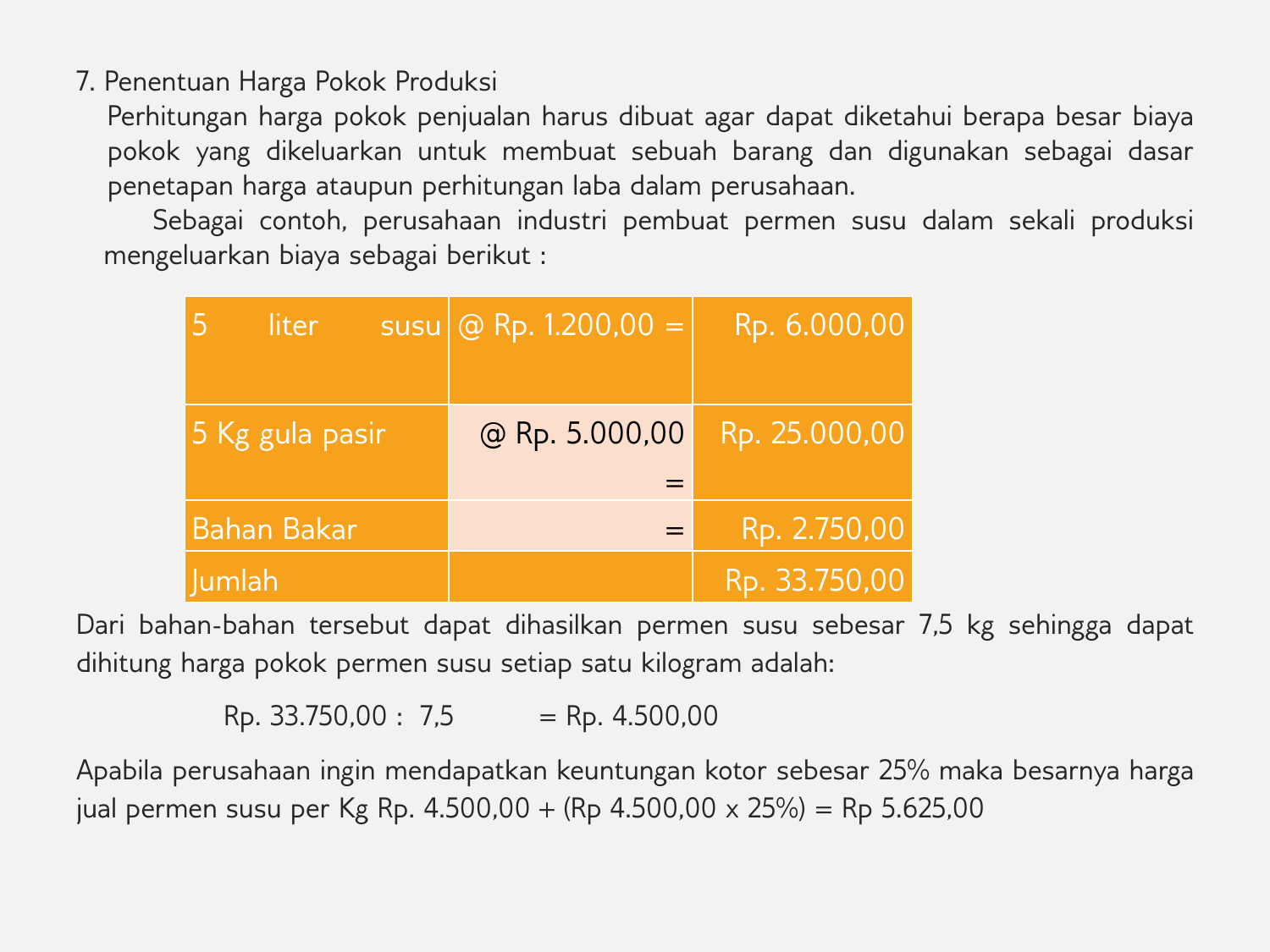

7. Penentuan Harga Pokok Produksi
Perhitungan harga pokok penjualan harus dibuat agar dapat diketahui berapa besar biaya pokok yang dikeluarkan untuk membuat sebuah barang dan digunakan sebagai dasar penetapan harga ataupun perhitungan laba dalam perusahaan.
     Sebagai contoh, perusahaan industri pembuat permen susu dalam sekali produksi mengeluarkan biaya sebagai berikut :

Dari bahan-bahan tersebut dapat dihasilkan permen susu sebesar 7,5 kg sehingga dapat dihitung harga pokok permen susu setiap satu kilogram adalah:
                 Rp. 33.750,00 :  7,5	= Rp. 4.500,00
Apabila perusahaan ingin mendapatkan keuntungan kotor sebesar 25% maka besarnya harga jual permen susu per Kg Rp. 4.500,00 + (Rp 4.500,00 x 25%) = Rp 5.625,00

| 5 liter susu | @ Rp. 1.200,00 = | Rp. 6.000,00 |
| --- | --- | --- |
| 5 Kg gula pasir | @ Rp. 5.000,00 = | Rp. 25.000,00 |
| Bahan Bakar | = | Rp. 2.750,00 |
| Jumlah |  | Rp. 33.750,00 |